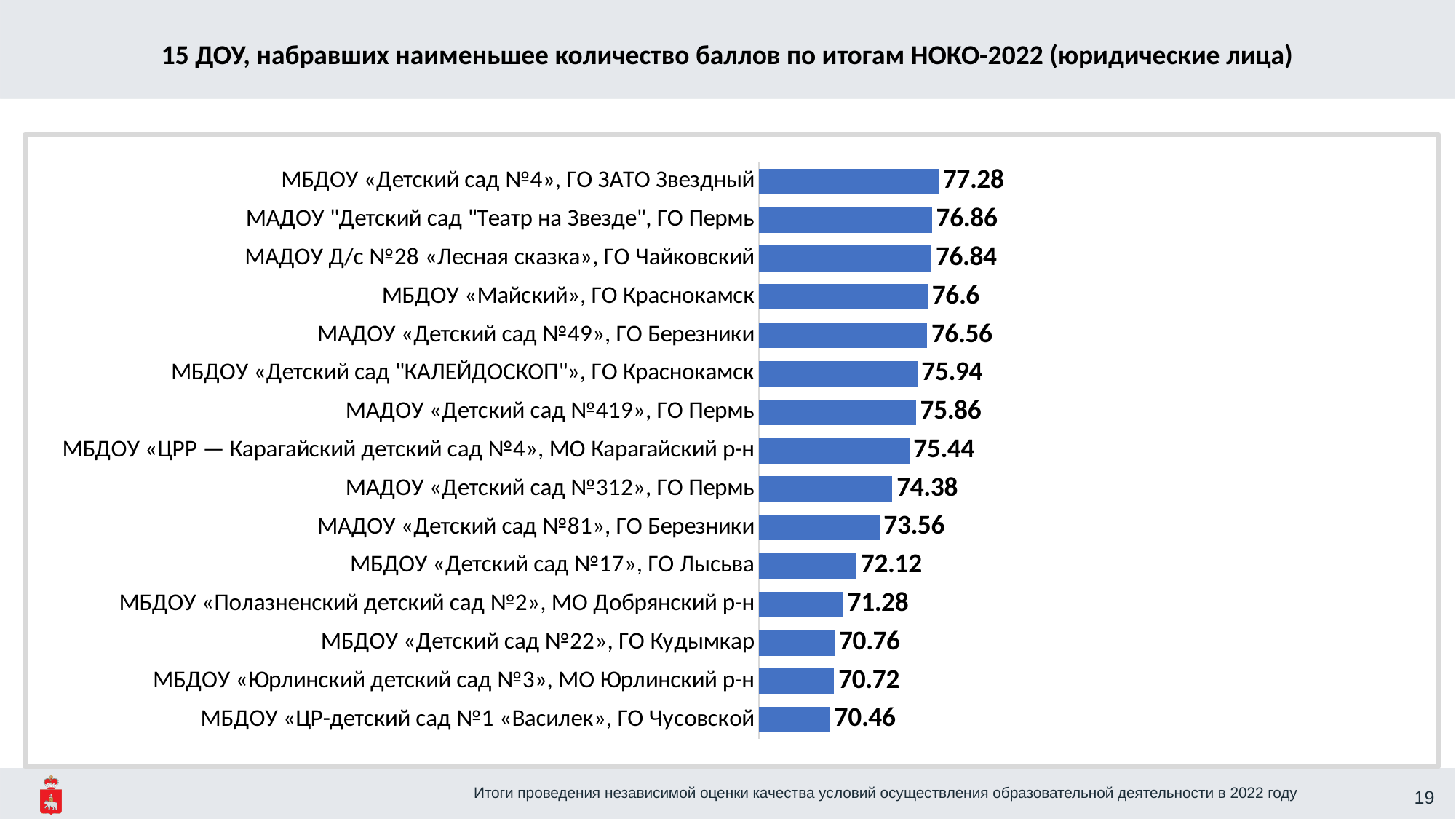

15 ДОУ, набравших наименьшее количество баллов по итогам НОКО-2022 (юридические лица)

### Chart

| Category |  |
|---|---|
| МБДОУ «Детский сад №4», ГО ЗАТО Звездный | 77.28 |
| МАДОУ "Детский сад "Театр на Звезде", ГО Пермь | 76.86 |
| МАДОУ Д/с №28 «Лесная сказка», ГО Чайковский | 76.84 |
| МБДОУ «Майский», ГО Краснокамск | 76.6 |
| МАДОУ «Детский сад №49», ГО Березники | 76.56 |
| МБДОУ «Детский сад "КАЛЕЙДОСКОП"», ГО Краснокамск | 75.94000000000003 |
| МАДОУ «Детский сад №419», ГО Пермь | 75.86 |
| МБДОУ «ЦРР — Карагайский детский сад №4», МО Карагайский р-н | 75.44000000000003 |
| МАДОУ «Детский сад №312», ГО Пермь | 74.38 |
| МАДОУ «Детский сад №81», ГО Березники | 73.56 |
| МБДОУ «Детский сад №17», ГО Лысьва | 72.11999999999999 |
| МБДОУ «Полазненский детский сад №2», МО Добрянский р-н | 71.28 |
| МБДОУ «Детский сад №22», ГО Кудымкар | 70.76 |
| МБДОУ «Юрлинский детский сад №3», МО Юрлинский р-н | 70.72 |
| МБДОУ «ЦР-детский сад №1 «Василек», ГО Чусовской | 70.46 |
Итоги проведения независимой оценки качества условий осуществления образовательной деятельности в 2022 году